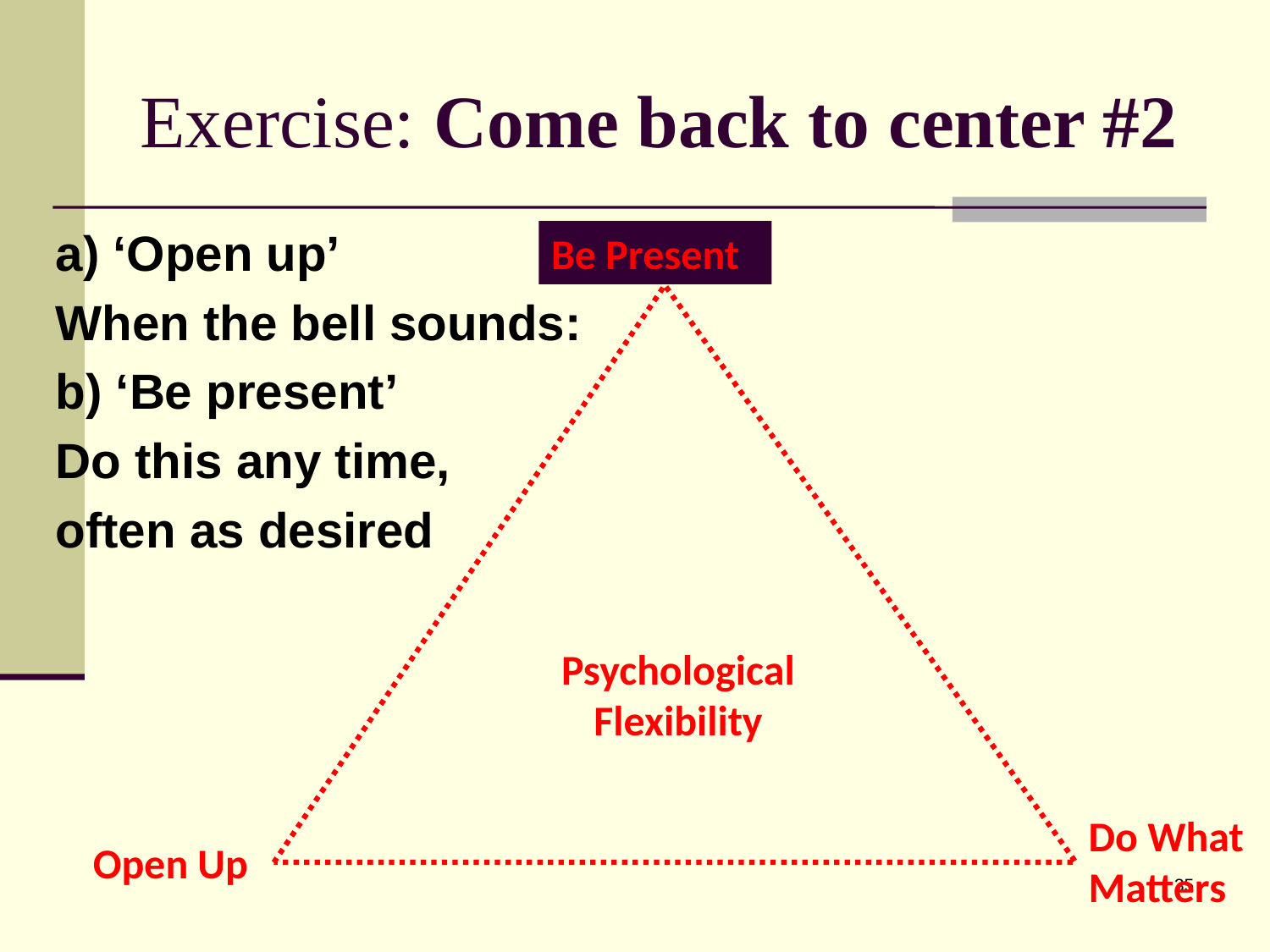

# Exercise: Come back to center #2
a) ‘Open up’
When the bell sounds:
b) ‘Be present’
Do this any time,
often as desired
Be Present

Psychological
Flexibility

Do What Matters
Open Up
35
35
35